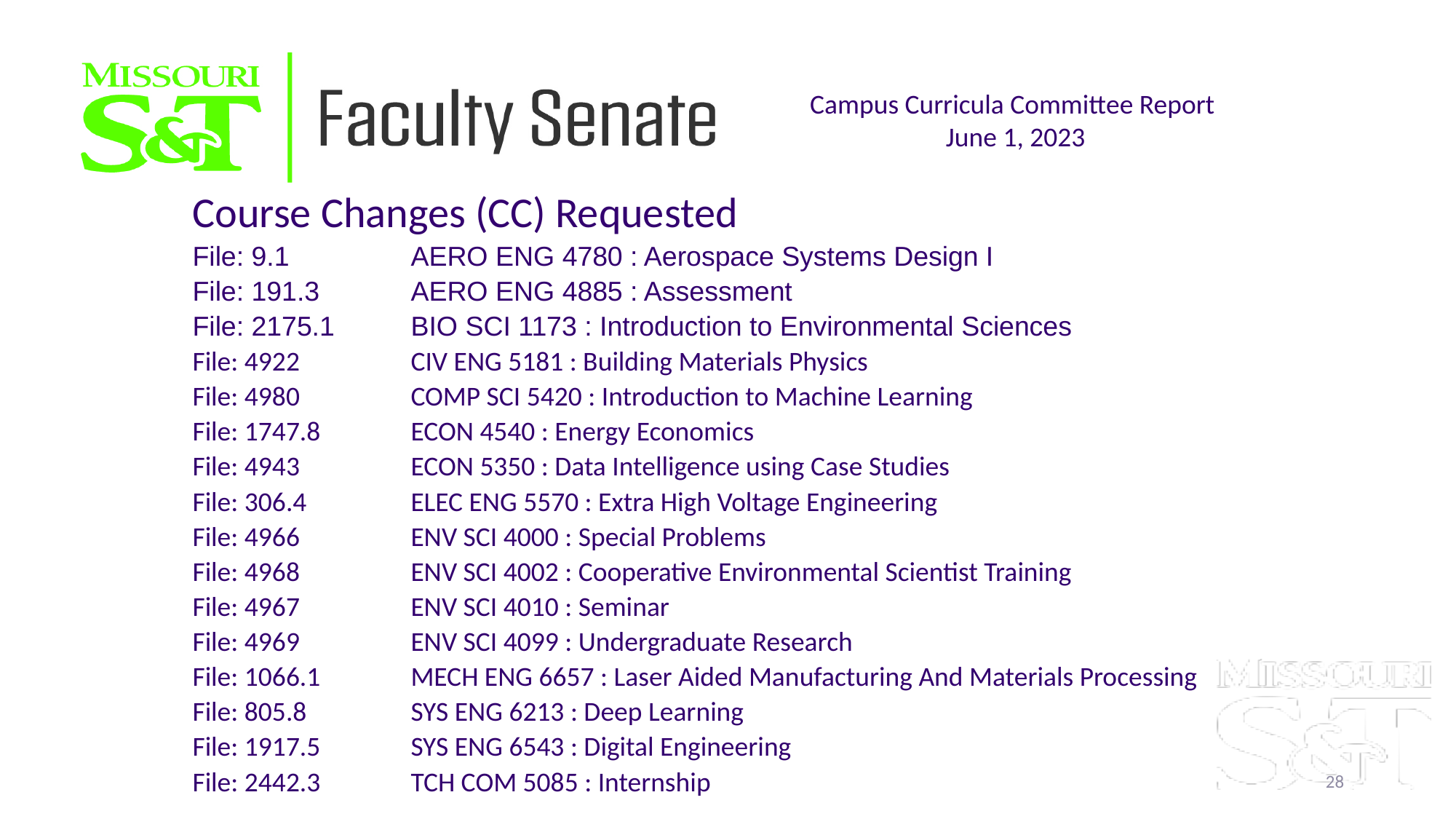

Campus Curricula Committee Report
June 1, 2023

Course Changes (CC) Requested
File: 9.1		AERO ENG 4780 : Aerospace Systems Design I
File: 191.3	AERO ENG 4885 : Assessment
File: 2175.1	BIO SCI 1173 : Introduction to Environmental Sciences
File: 4922		CIV ENG 5181 : Building Materials Physics
File: 4980		COMP SCI 5420 : Introduction to Machine Learning
File: 1747.8	ECON 4540 : Energy Economics
File: 4943		ECON 5350 : Data Intelligence using Case Studies
File: 306.4	ELEC ENG 5570 : Extra High Voltage Engineering
File: 4966		ENV SCI 4000 : Special Problems
File: 4968		ENV SCI 4002 : Cooperative Environmental Scientist Training
File: 4967		ENV SCI 4010 : Seminar
File: 4969		ENV SCI 4099 : Undergraduate Research
File: 1066.1	MECH ENG 6657 : Laser Aided Manufacturing And Materials Processing
File: 805.8	SYS ENG 6213 : Deep Learning
File: 1917.5	SYS ENG 6543 : Digital Engineering
File: 2442.3	TCH COM 5085 : Internship
28